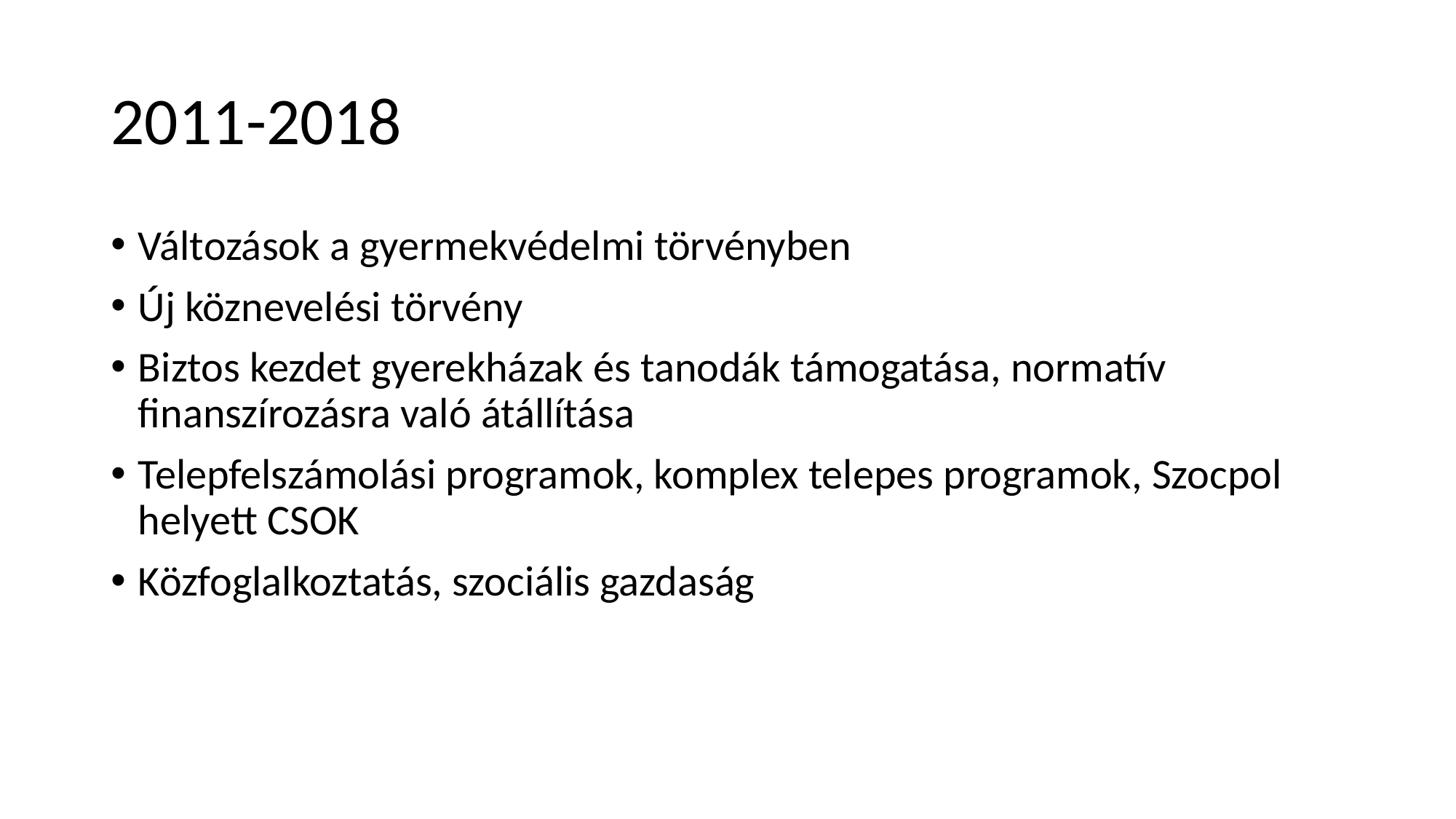

# 2011-2018
Változások a gyermekvédelmi törvényben
Új köznevelési törvény
Biztos kezdet gyerekházak és tanodák támogatása, normatív finanszírozásra való átállítása
Telepfelszámolási programok, komplex telepes programok, Szocpol helyett CSOK
Közfoglalkoztatás, szociális gazdaság